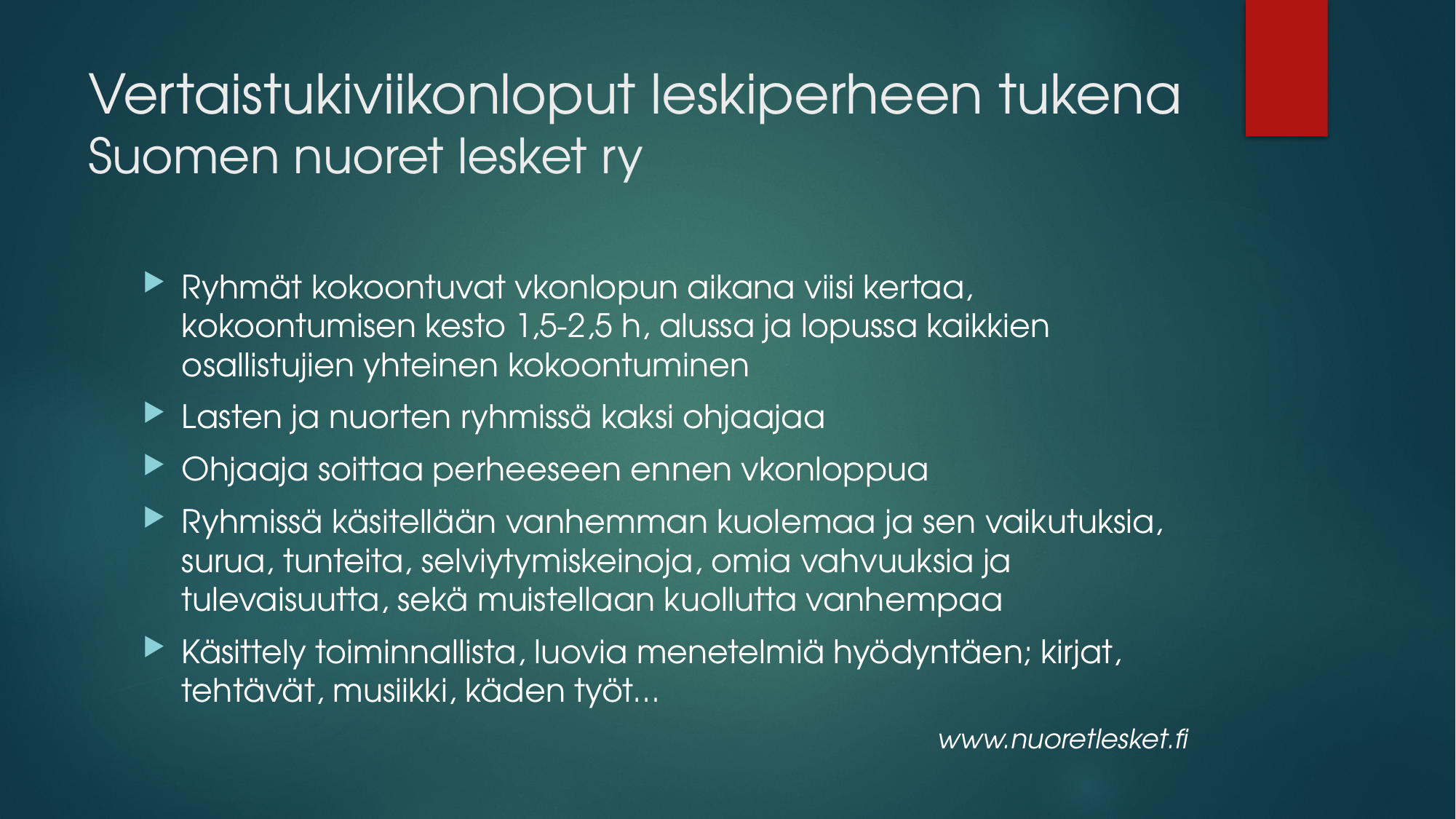

# Vertaistukiviikonloput leskiperheen tukena Suomen nuoret lesket ry
Ryhmät kokoontuvat vkonlopun aikana viisi kertaa, kokoontumisen kesto 1,5-2,5 h, alussa ja lopussa kaikkien osallistujien yhteinen kokoontuminen
Lasten ja nuorten ryhmissä kaksi ohjaajaa
Ohjaaja soittaa perheeseen ennen vkonloppua
Ryhmissä käsitellään vanhemman kuolemaa ja sen vaikutuksia, surua, tunteita, selviytymiskeinoja, omia vahvuuksia ja tulevaisuutta, sekä muistellaan kuollutta vanhempaa
Käsittely toiminnallista, luovia menetelmiä hyödyntäen; kirjat, tehtävät, musiikki, käden työt…
www.nuoretlesket.fi